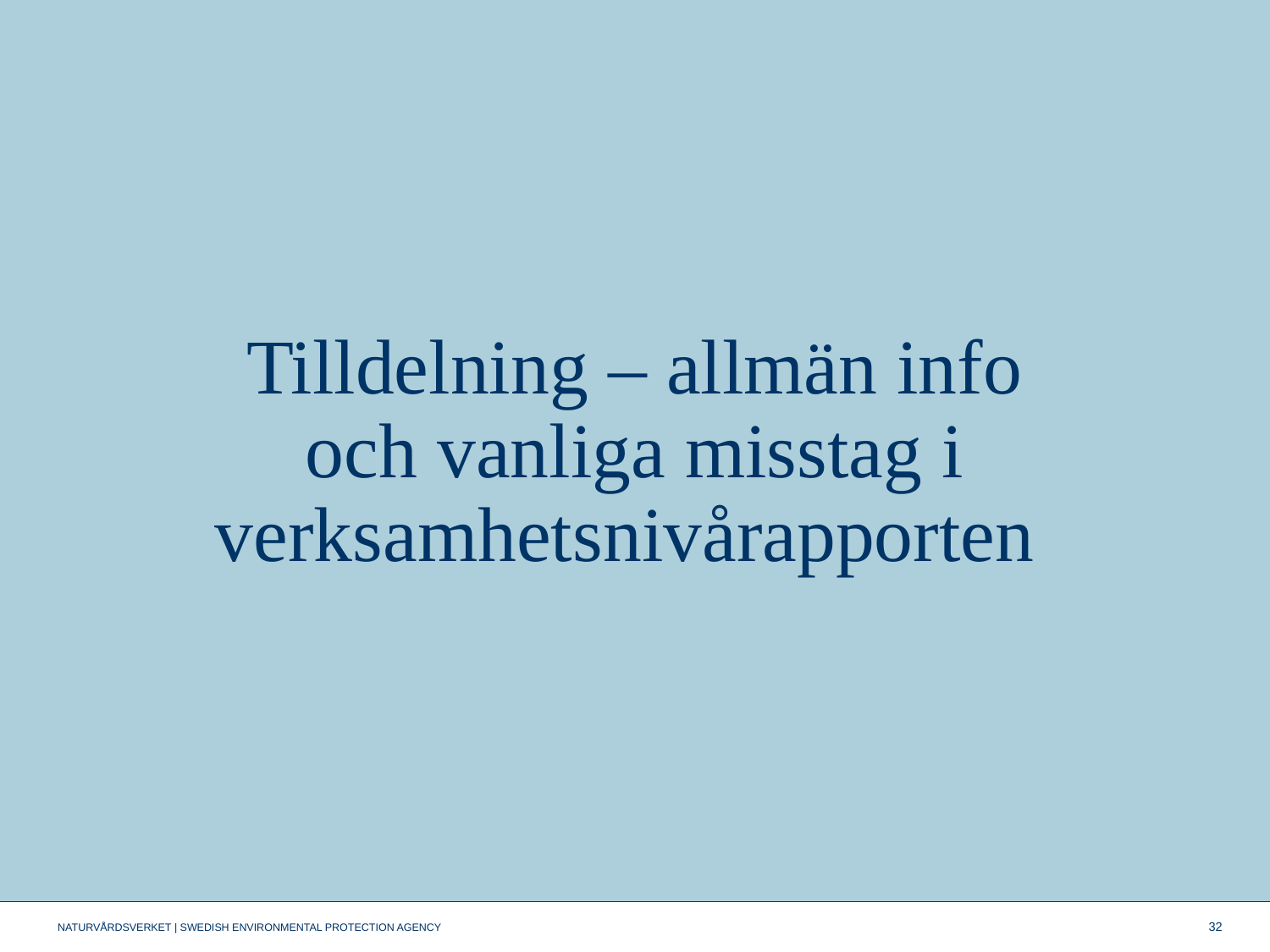

# Tilldelning – allmän info och vanliga misstag i verksamhetsnivårapporten
32
NATURVÅRDSVERKET | SWEDISH ENVIRONMENTAL PROTECTION AGENCY